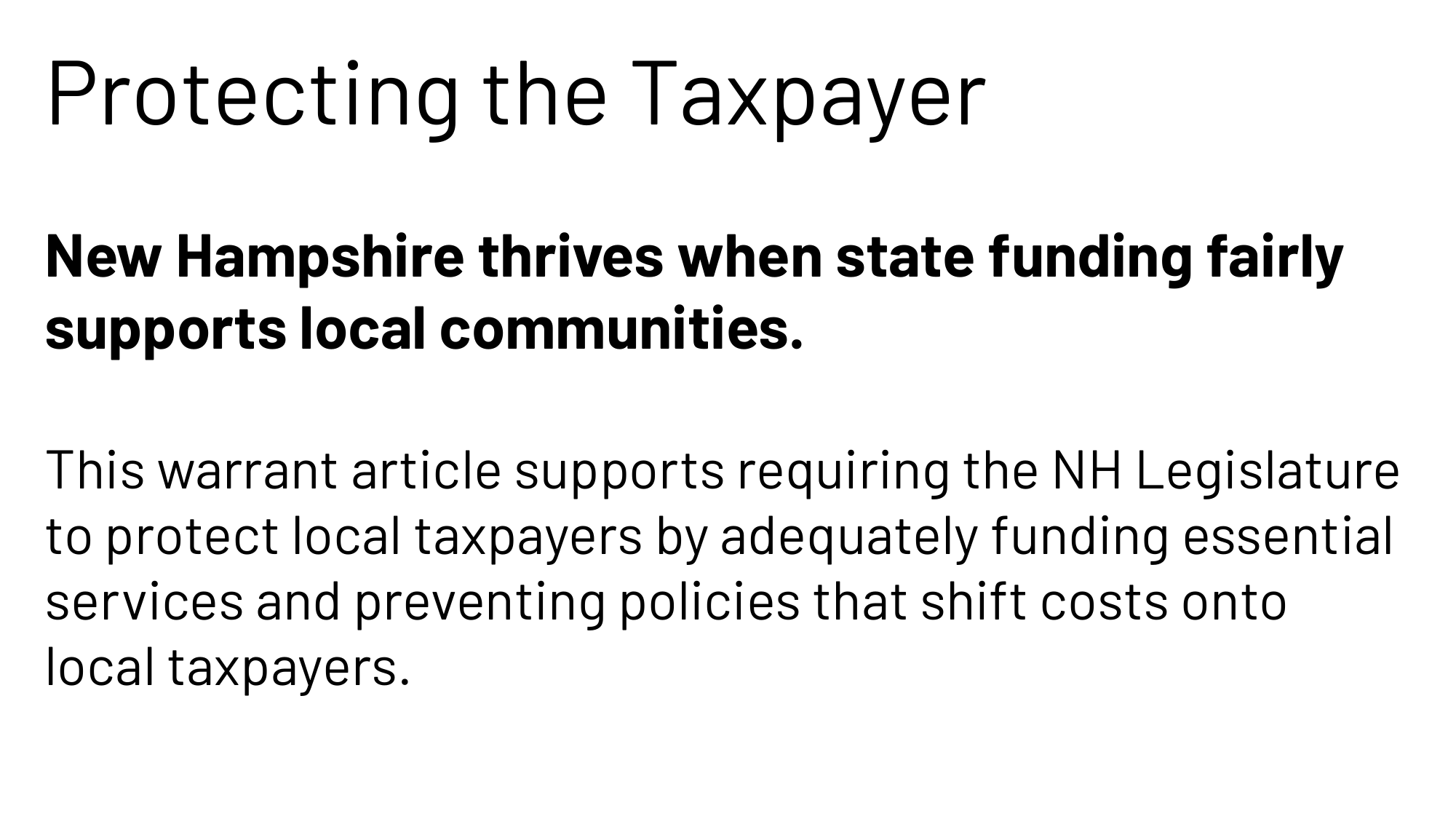

Protecting the Taxpayer

New Hampshire thrives when state funding fairly supports local communities.

This warrant article supports requiring the NH Legislature to protect local taxpayers by adequately funding essential services and preventing policies that shift costs onto local taxpayers.